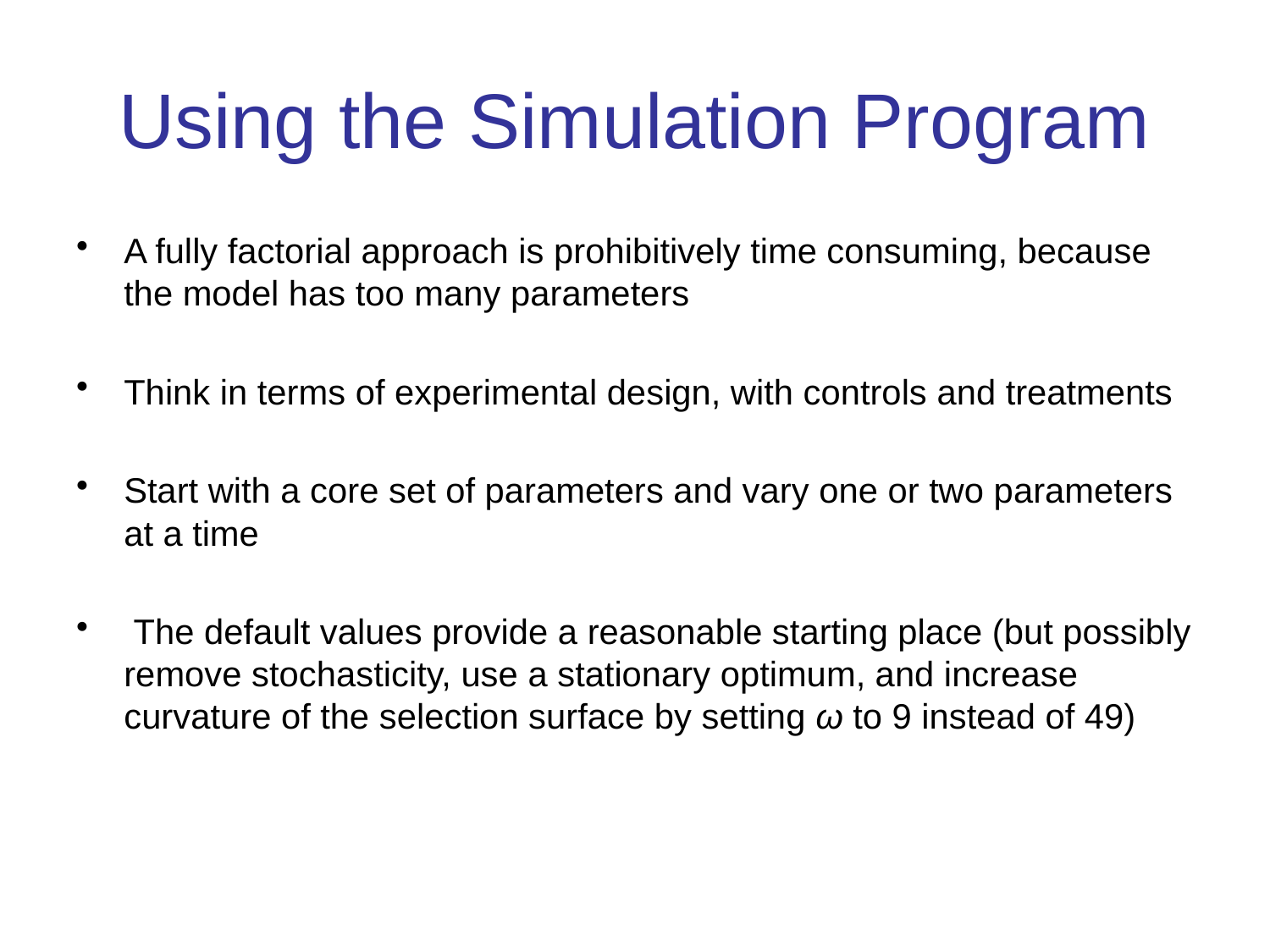

# Using the Simulation Program
A fully factorial approach is prohibitively time consuming, because the model has too many parameters

Think in terms of experimental design, with controls and treatments

Start with a core set of parameters and vary one or two parameters at a time

 The default values provide a reasonable starting place (but possibly remove stochasticity, use a stationary optimum, and increase curvature of the selection surface by setting ω to 9 instead of 49)